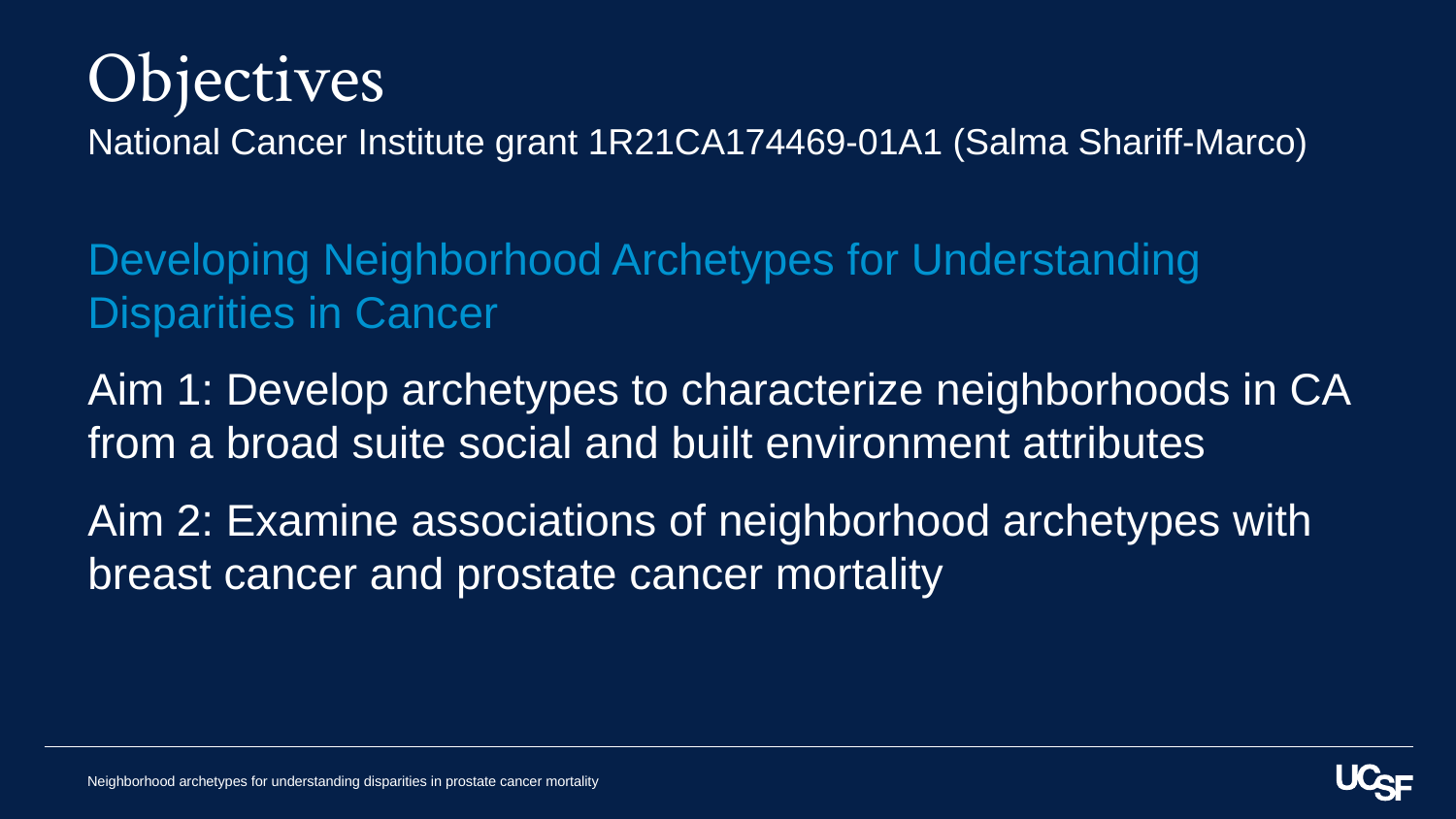

# Objectives
National Cancer Institute grant 1R21CA174469-01A1 (Salma Shariff-Marco)

Developing Neighborhood Archetypes for Understanding Disparities in Cancer
Aim 1: Develop archetypes to characterize neighborhoods in CA from a broad suite social and built environment attributes
Aim 2: Examine associations of neighborhood archetypes with breast cancer and prostate cancer mortality
Neighborhood archetypes for understanding disparities in prostate cancer mortality